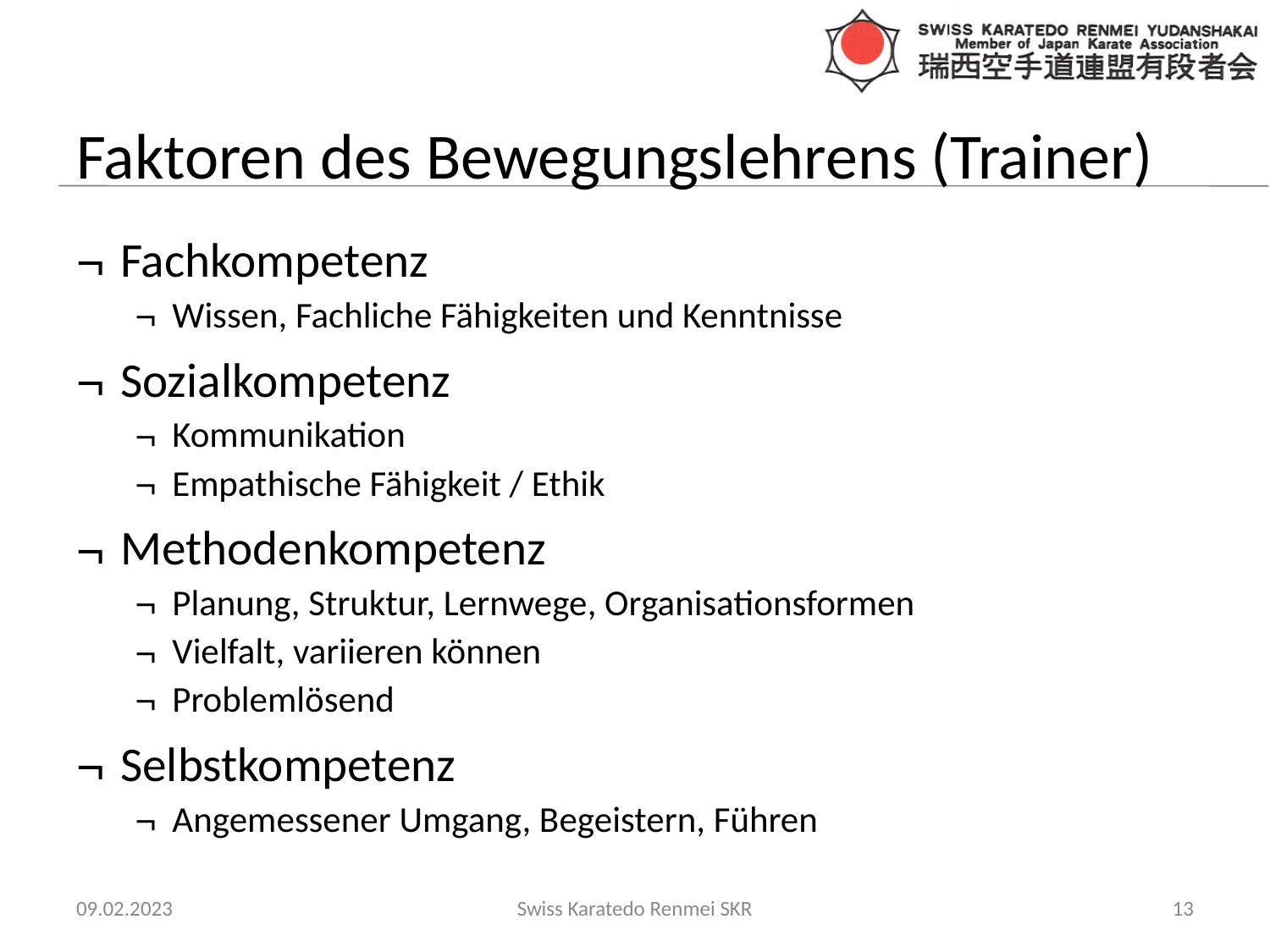

# Faktoren des Bewegungslehrens (Trainer)
Fachkompetenz
Wissen, Fachliche Fähigkeiten und Kenntnisse
Sozialkompetenz
Kommunikation
Empathische Fähigkeit / Ethik
Methodenkompetenz
Planung, Struktur, Lernwege, Organisationsformen
Vielfalt, variieren können
Problemlösend
Selbstkompetenz
Angemessener Umgang, Begeistern, Führen

09.02.2023
Swiss Karatedo Renmei SKR
13